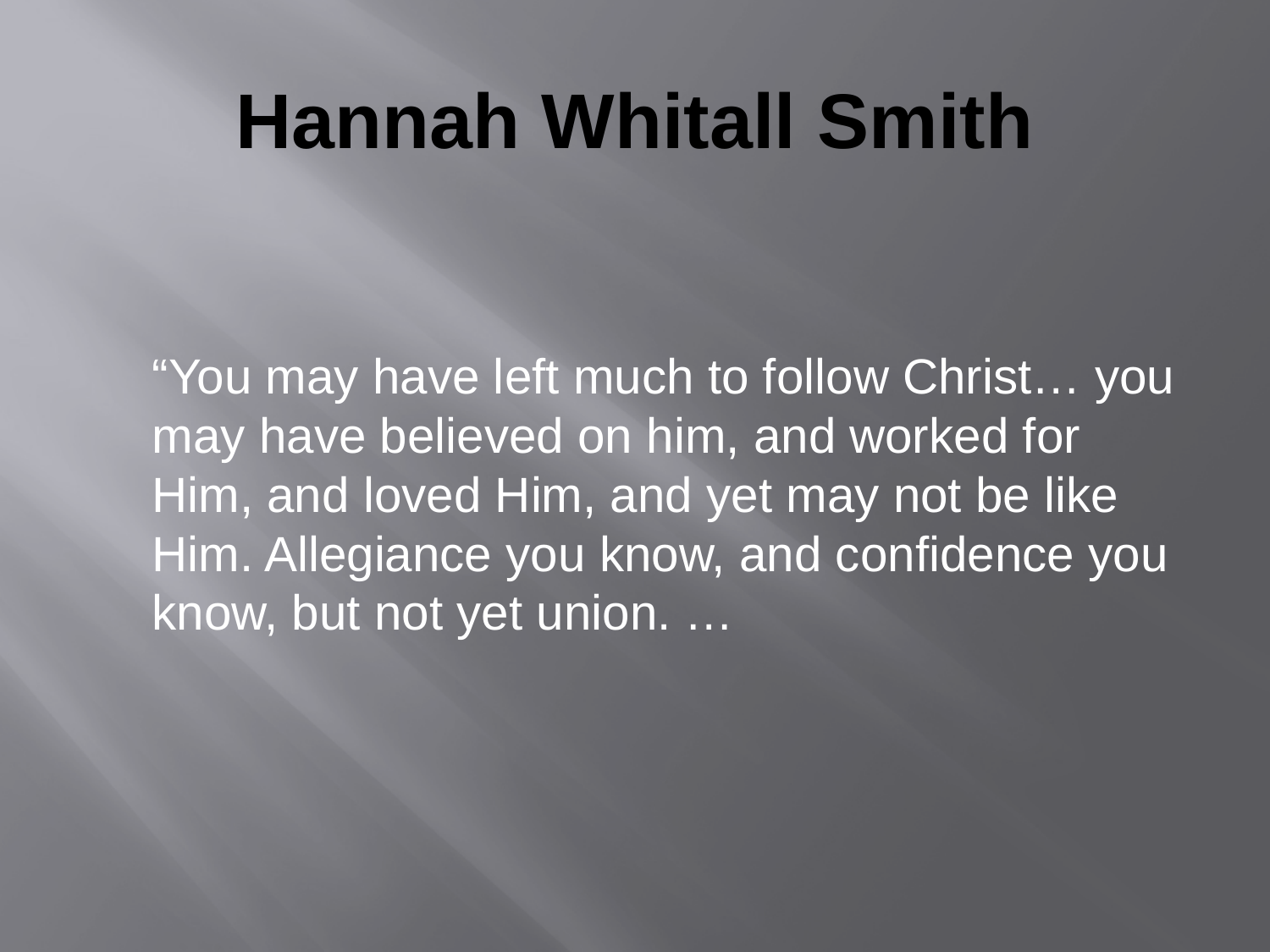

# Hannah Whitall Smith
	“You may have left much to follow Christ… you may have believed on him, and worked for Him, and loved Him, and yet may not be like Him. Allegiance you know, and confidence you know, but not yet union. …